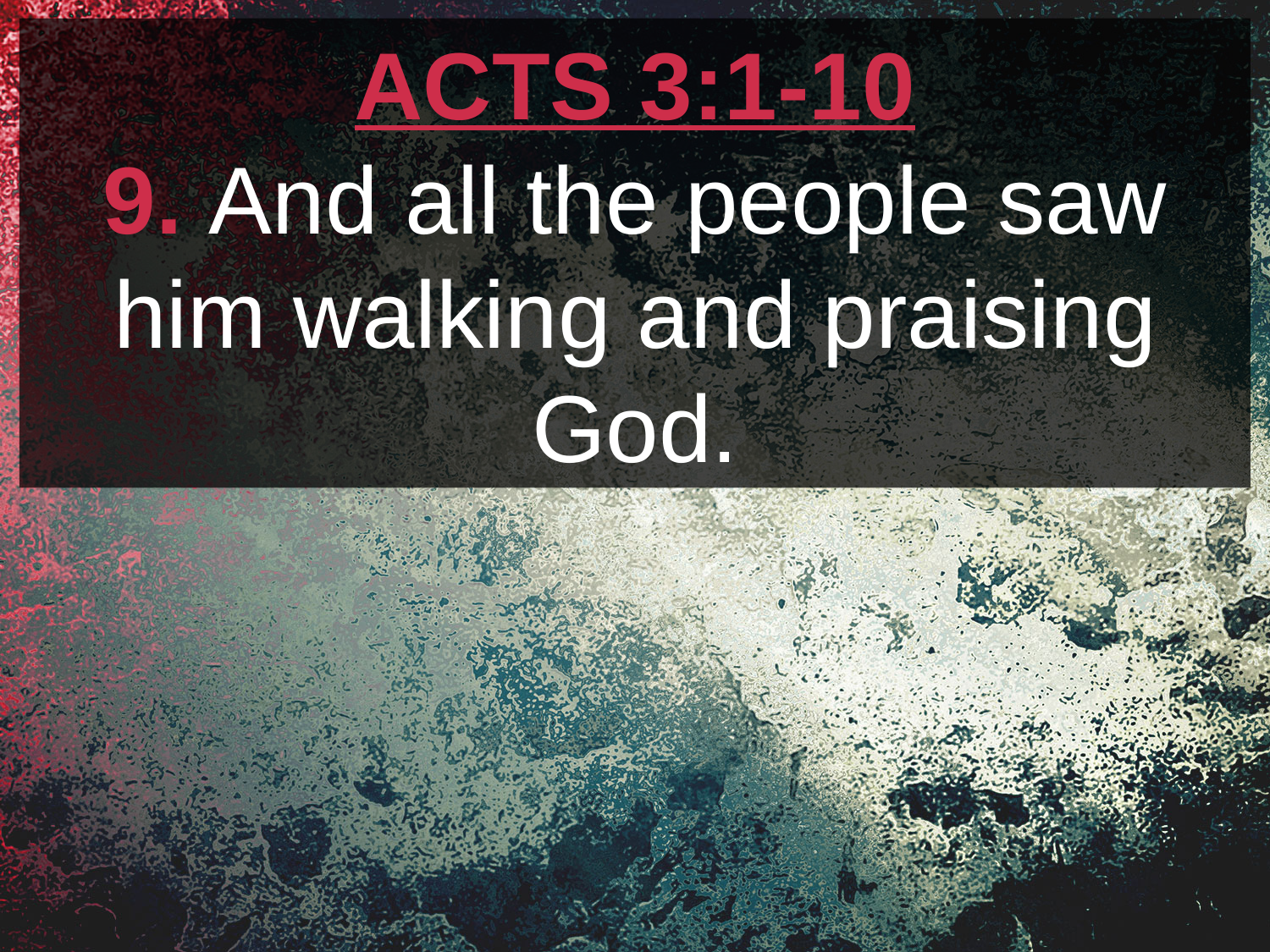

ACTS 3:1-10
9. And all the people saw him walking and praising God.